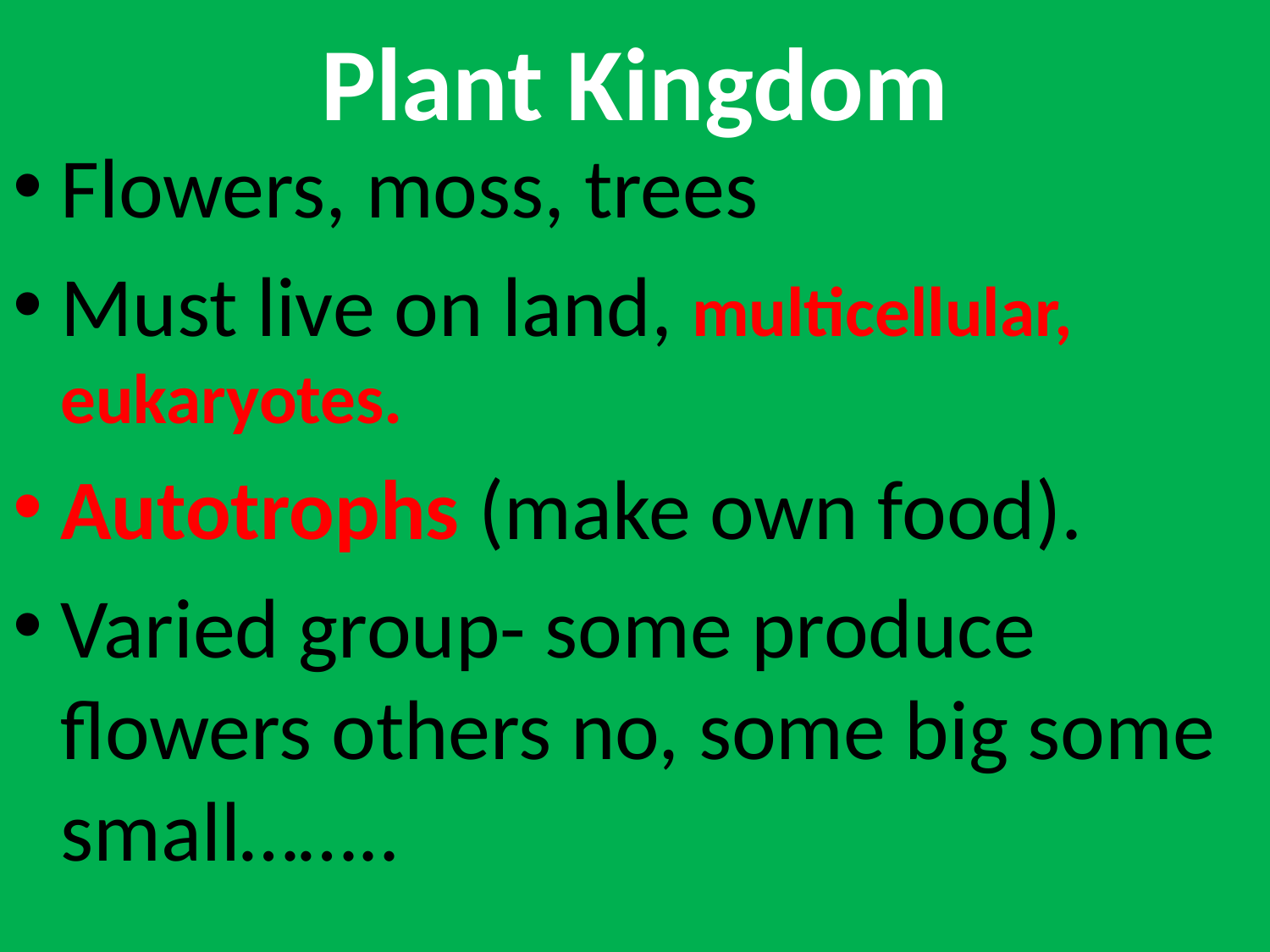

# Plant Kingdom
Flowers, moss, trees
Must live on land, multicellular, eukaryotes.
Autotrophs (make own food).
Varied group- some produce flowers others no, some big some small……..